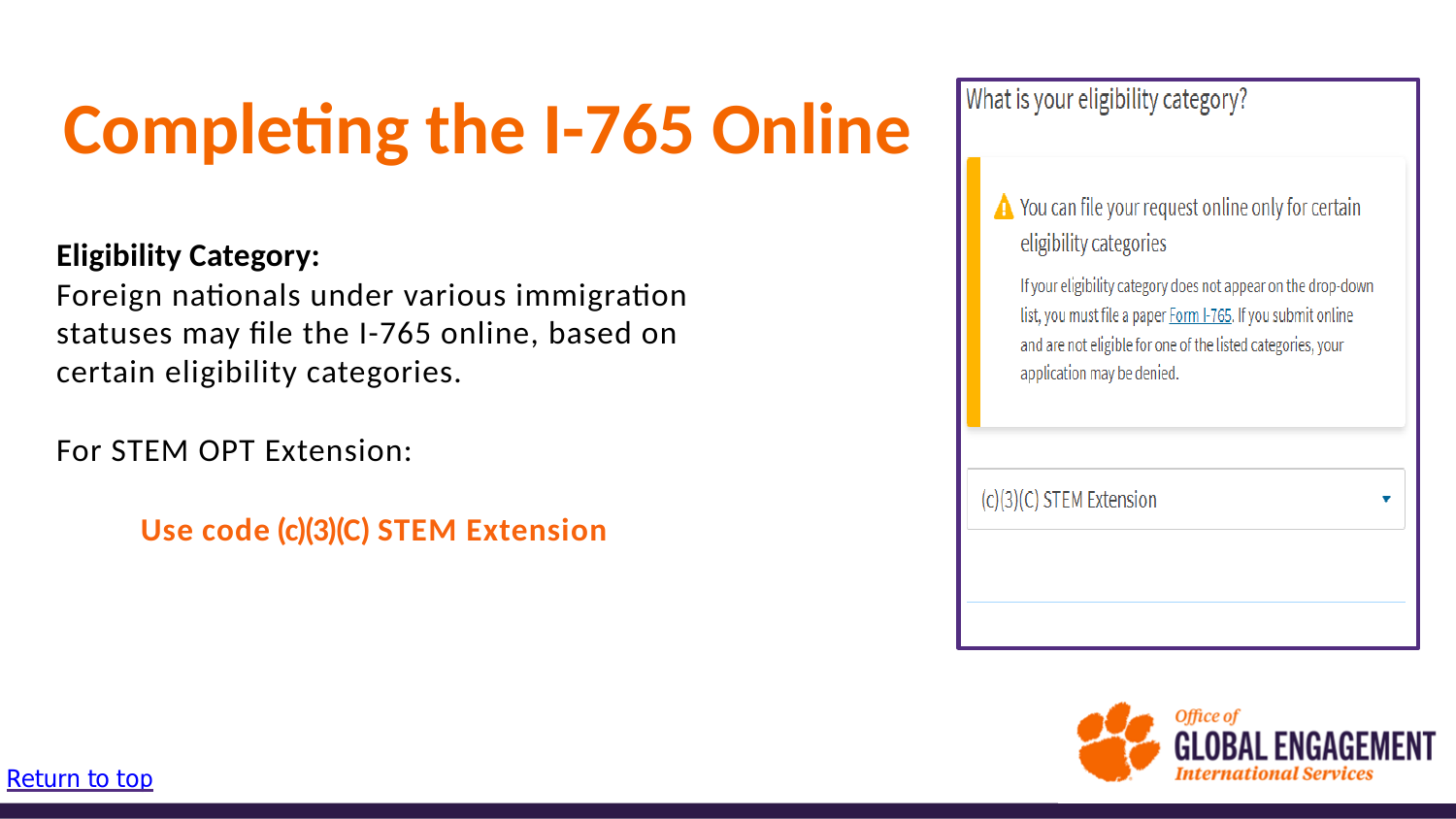

# Completing the I-765 Online

Eligibility Category:
Foreign nationals under various immigration statuses may file the I-765 online, based on certain eligibility categories.

For STEM OPT Extension:

Use code (c)(3)(C) STEM Extension

Return to top